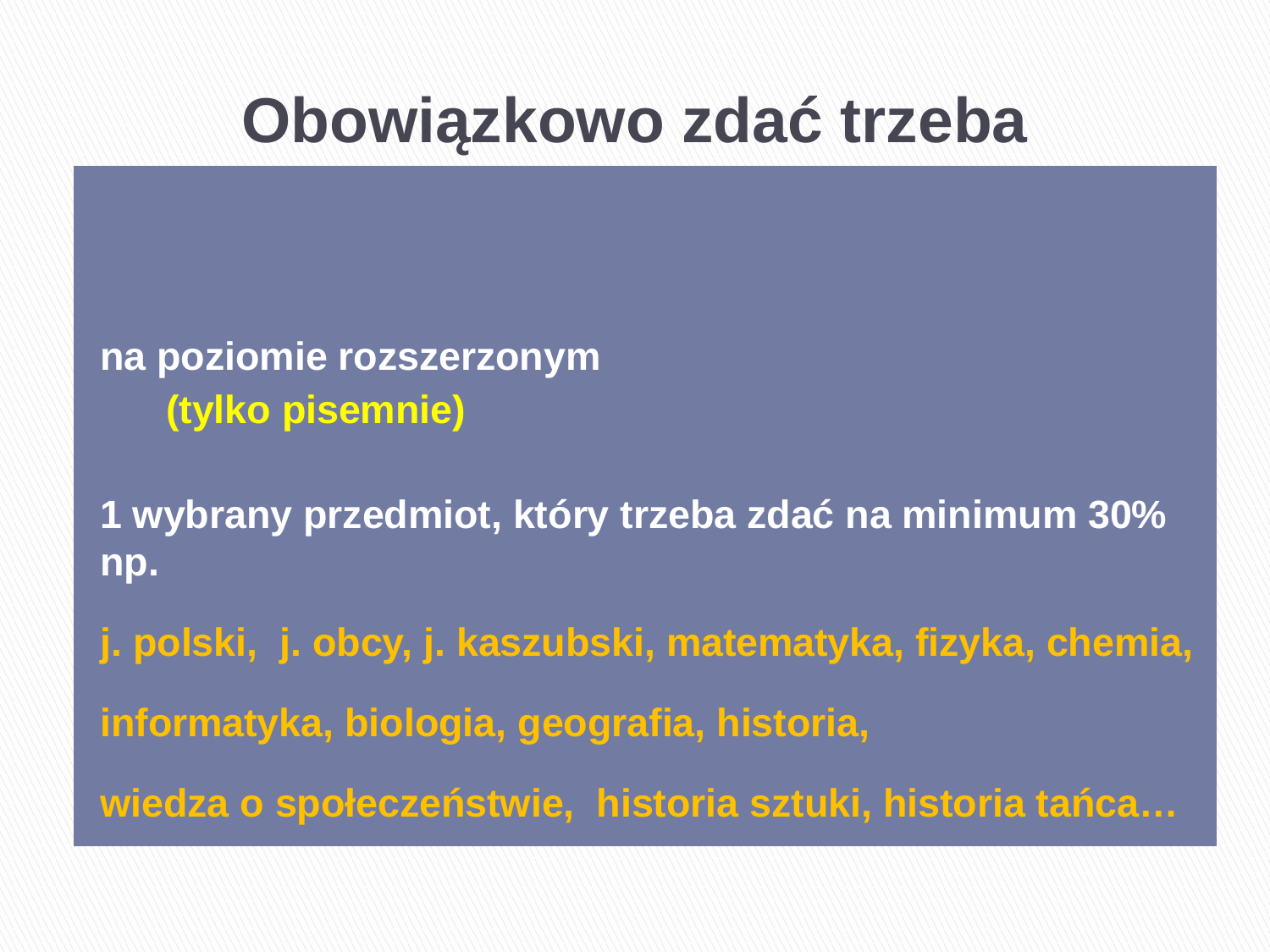

# Obowiązkowo zdać trzeba

na poziomie rozszerzonym
      (tylko pisemnie)

1 wybrany przedmiot, który trzeba zdać na minimum 30% np.
j. polski,  j. obcy, j. kaszubski, matematyka, fizyka, chemia, informatyka, biologia, geografia, historia,
wiedza o społeczeństwie,  historia sztuki, historia tańca…